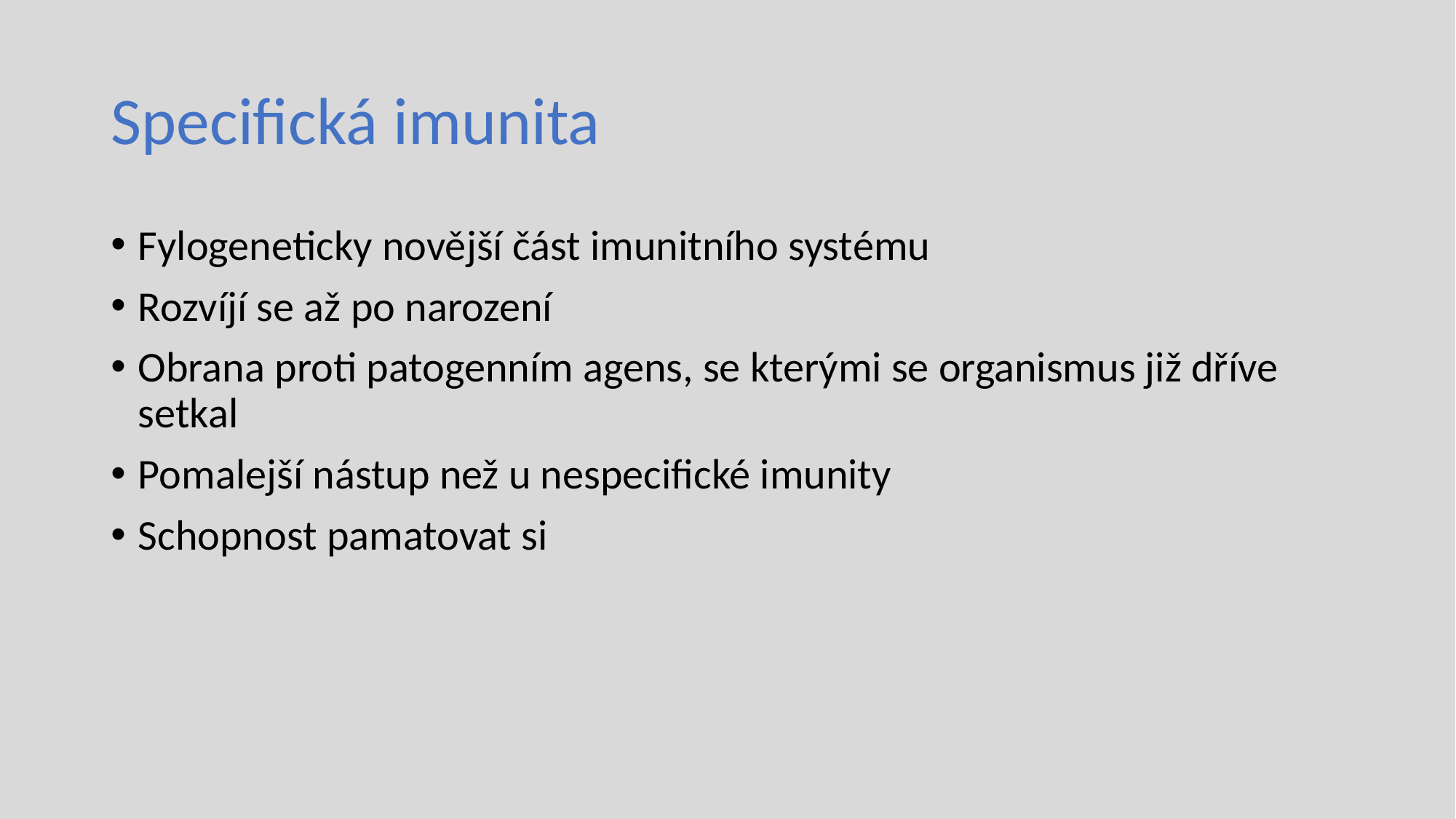

# Specifická imunita
Fylogeneticky novější část imunitního systému
Rozvíjí se až po narození
Obrana proti patogenním agens, se kterými se organismus již dříve setkal
Pomalejší nástup než u nespecifické imunity
Schopnost pamatovat si